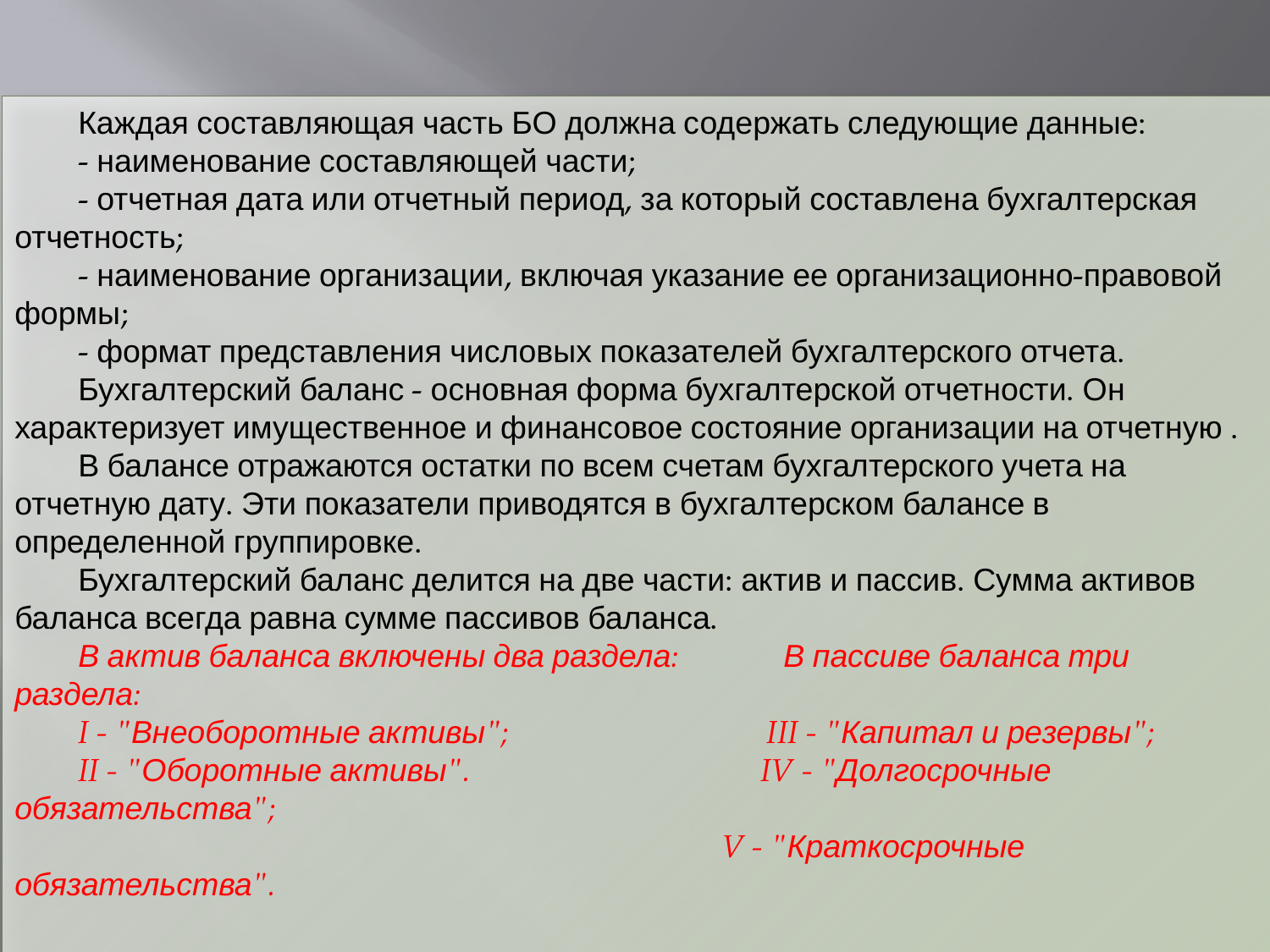

Каждая составляющая часть БО должна содержать следующие данные:
- наименование составляющей части;
- отчетная дата или отчетный период, за который составлена бухгалтерская отчетность;
- наименование организации, включая указание ее организационно-правовой формы;
- формат представления числовых показателей бухгалтерского отчета.
Бухгалтерский баланс - основная форма бухгалтерской отчетности. Он характеризует имущественное и финансовое состояние организации на отчетную .
В балансе отражаются остатки по всем счетам бухгалтерского учета на отчетную дату. Эти показатели приводятся в бухгалтерском балансе в определенной группировке.
Бухгалтерский баланс делится на две части: актив и пассив. Сумма активов баланса всегда равна сумме пассивов баланса.
В актив баланса включены два раздела:             В пассиве баланса три раздела:
I - "Внеоборотные активы";                                III - "Капитал и резервы";
II - "Оборотные активы".                                    IV - "Долгосрочные обязательства";
                                                                                V - "Краткосрочные обязательства".